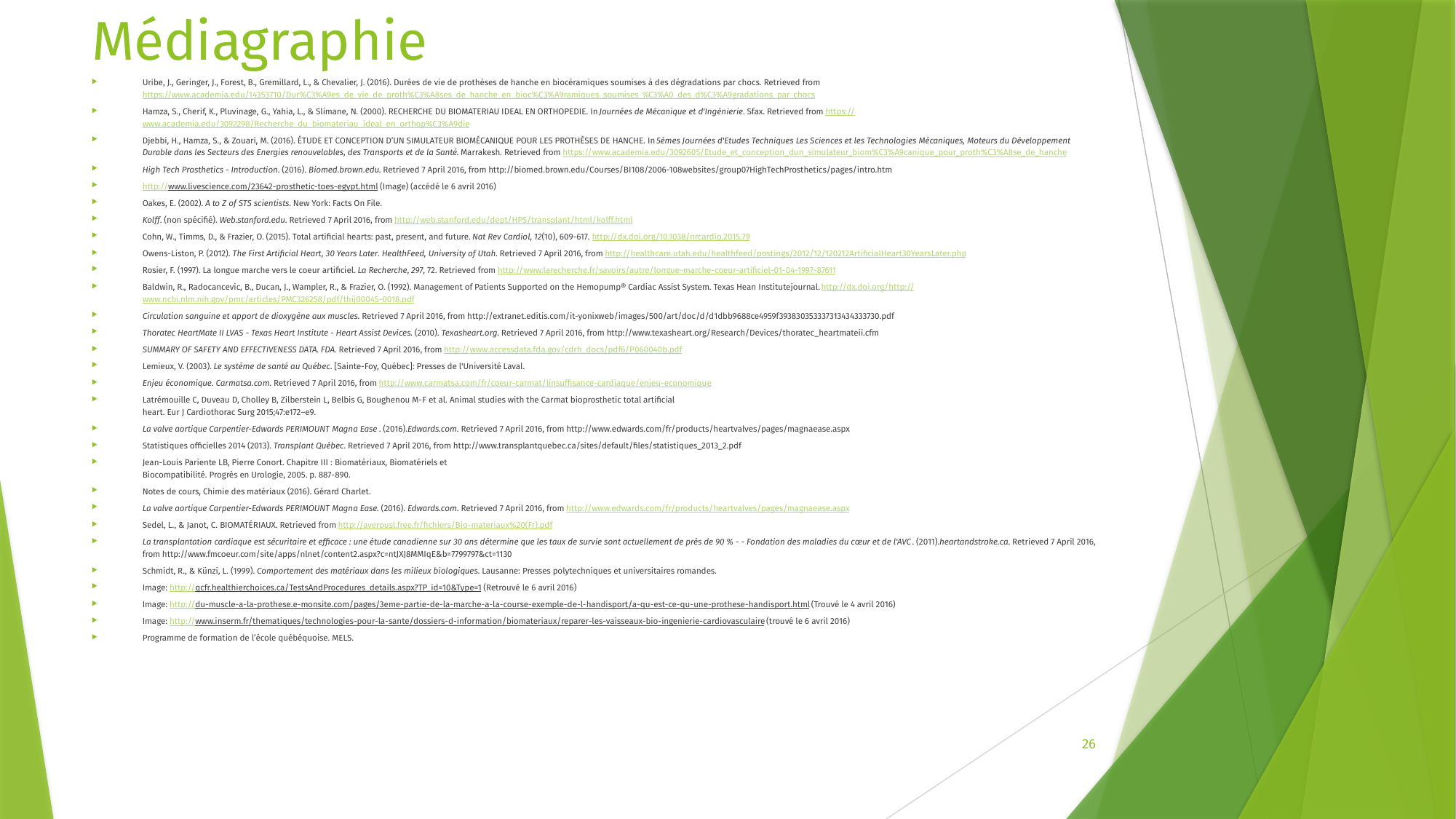

# Médiagraphie
Uribe, J., Geringer, J., Forest, B., Gremillard, L., & Chevalier, J. (2016). Durées de vie de prothèses de hanche en biocéramiques soumises à des dégradations par chocs. Retrieved from https://www.academia.edu/14353710/Dur%C3%A9es_de_vie_de_proth%C3%A8ses_de_hanche_en_bioc%C3%A9ramiques_soumises_%C3%A0_des_d%C3%A9gradations_par_chocs
Hamza, S., Cherif, K., Pluvinage, G., Yahia, L., & Slimane, N. (2000). RECHERCHE DU BIOMATERIAU IDEAL EN ORTHOPEDIE. In Journées de Mécanique et d'Ingénierie. Sfax. Retrieved from https://www.academia.edu/3092298/Recherche_du_biomateriau_ideal_en_orthop%C3%A9die
Djebbi, H., Hamza, S., & Zouari, M. (2016). ÉTUDE ET CONCEPTION D’UN SIMULATEUR BIOMÉCANIQUE POUR LES PROTHÈSES DE HANCHE. In 5èmes Journées d'Etudes Techniques Les Sciences et les Technologies Mécaniques, Moteurs du Développement Durable dans les Secteurs des Energies renouvelables, des Transports et de la Santé. Marrakesh. Retrieved from https://www.academia.edu/3092605/Etude_et_conception_dun_simulateur_biom%C3%A9canique_pour_proth%C3%A8se_de_hanche
High Tech Prosthetics - Introduction. (2016). Biomed.brown.edu. Retrieved 7 April 2016, from http://biomed.brown.edu/Courses/BI108/2006-108websites/group07HighTechProsthetics/pages/intro.htm
http://www.livescience.com/23642-prosthetic-toes-egypt.html (Image) (accédé le 6 avril 2016)
Oakes, E. (2002). A to Z of STS scientists. New York: Facts On File.
Kolff. (non spécifié). Web.stanford.edu. Retrieved 7 April 2016, from http://web.stanford.edu/dept/HPS/transplant/html/kolff.html
Cohn, W., Timms, D., & Frazier, O. (2015). Total artificial hearts: past, present, and future. Nat Rev Cardiol, 12(10), 609-617. http://dx.doi.org/10.1038/nrcardio.2015.79
Owens-Liston, P. (2012). The First Artificial Heart, 30 Years Later. HealthFeed, University of Utah. Retrieved 7 April 2016, from http://healthcare.utah.edu/healthfeed/postings/2012/12/120212ArtificialHeart30YearsLater.php
Rosier, F. (1997). La longue marche vers le coeur artificiel. La Recherche, 297, 72. Retrieved from http://www.larecherche.fr/savoirs/autre/longue-marche-coeur-artificiel-01-04-1997-87611
Baldwin, R., Radocancevic, B., Ducan, J., Wampler, R., & Frazier, O. (1992). Management of Patients Supported on the Hemopump® Cardiac Assist System. Texas Hean Institutejournal. http://dx.doi.org/http://www.ncbi.nlm.nih.gov/pmc/articles/PMC326258/pdf/thij00045-0018.pdf
Circulation sanguine et apport de dioxygène aux muscles. Retrieved 7 April 2016, from http://extranet.editis.com/it-yonixweb/images/500/art/doc/d/d1dbb9688ce4959f393830353337313434333730.pdf
Thoratec HeartMate II LVAS - Texas Heart Institute - Heart Assist Devices. (2010). Texasheart.org. Retrieved 7 April 2016, from http://www.texasheart.org/Research/Devices/thoratec_heartmateii.cfm
SUMMARY OF SAFETY AND EFFECTIVENESS DATA. FDA. Retrieved 7 April 2016, from http://www.accessdata.fda.gov/cdrh_docs/pdf6/P060040b.pdf
Lemieux, V. (2003). Le système de santé au Québec. [Sainte-Foy, Québec]: Presses de l'Université Laval.
Enjeu économique. Carmatsa.com. Retrieved 7 April 2016, from http://www.carmatsa.com/fr/coeur-carmat/linsuffisance-cardiaque/enjeu-economique
Latrémouille C, Duveau D, Cholley B, Zilberstein L, Belbis G, Boughenou M-F et al. Animal studies with the Carmat bioprosthetic total artificial
heart. Eur J Cardiothorac Surg 2015;47:e172–e9.
La valve aortique Carpentier-Edwards PERIMOUNT Magna Ease . (2016).Edwards.com. Retrieved 7 April 2016, from http://www.edwards.com/fr/products/heartvalves/pages/magnaease.aspx
Statistiques officielles 2014 (2013). Transplant Québec. Retrieved 7 April 2016, from http://www.transplantquebec.ca/sites/default/files/statistiques_2013_2.pdf
Jean-Louis Pariente LB, Pierre Conort. Chapitre III : Biomatériaux, Biomatériels et
Biocompatibilité. Progrès en Urologie, 2005. p. 887-890.
Notes de cours, Chimie des matériaux (2016). Gérard Charlet.
La valve aortique Carpentier-Edwards PERIMOUNT Magna Ease. (2016). Edwards.com. Retrieved 7 April 2016, from http://www.edwards.com/fr/products/heartvalves/pages/magnaease.aspx
Sedel, L., & Janot, C. BIOMATÉRIAUX. Retrieved from http://averousl.free.fr/fichiers/Bio-materiaux%20(Fr).pdf
La transplantation cardiaque est sécuritaire et efficace : une étude canadienne sur 30 ans détermine que les taux de survie sont actuellement de près de 90 % - - Fondation des maladies du cœur et de l'AVC . (2011).heartandstroke.ca. Retrieved 7 April 2016, from http://www.fmcoeur.com/site/apps/nlnet/content2.aspx?c=ntJXJ8MMIqE&b=7799797&ct=1130
Schmidt, R., & Künzi, L. (1999). Comportement des matériaux dans les milieux biologiques. Lausanne: Presses polytechniques et universitaires romandes.
Image: http://qcfr.healthierchoices.ca/TestsAndProcedures_details.aspx?TP_id=10&Type=1 (Retrouvé le 6 avril 2016)
Image: http://du-muscle-a-la-prothese.e-monsite.com/pages/3eme-partie-de-la-marche-a-la-course-exemple-de-l-handisport/a-qu-est-ce-qu-une-prothese-handisport.html (Trouvé le 4 avril 2016)
Image: http://www.inserm.fr/thematiques/technologies-pour-la-sante/dossiers-d-information/biomateriaux/reparer-les-vaisseaux-bio-ingenierie-cardiovasculaire (trouvé le 6 avril 2016)
Programme de formation de l’école québéquoise. MELS.

26